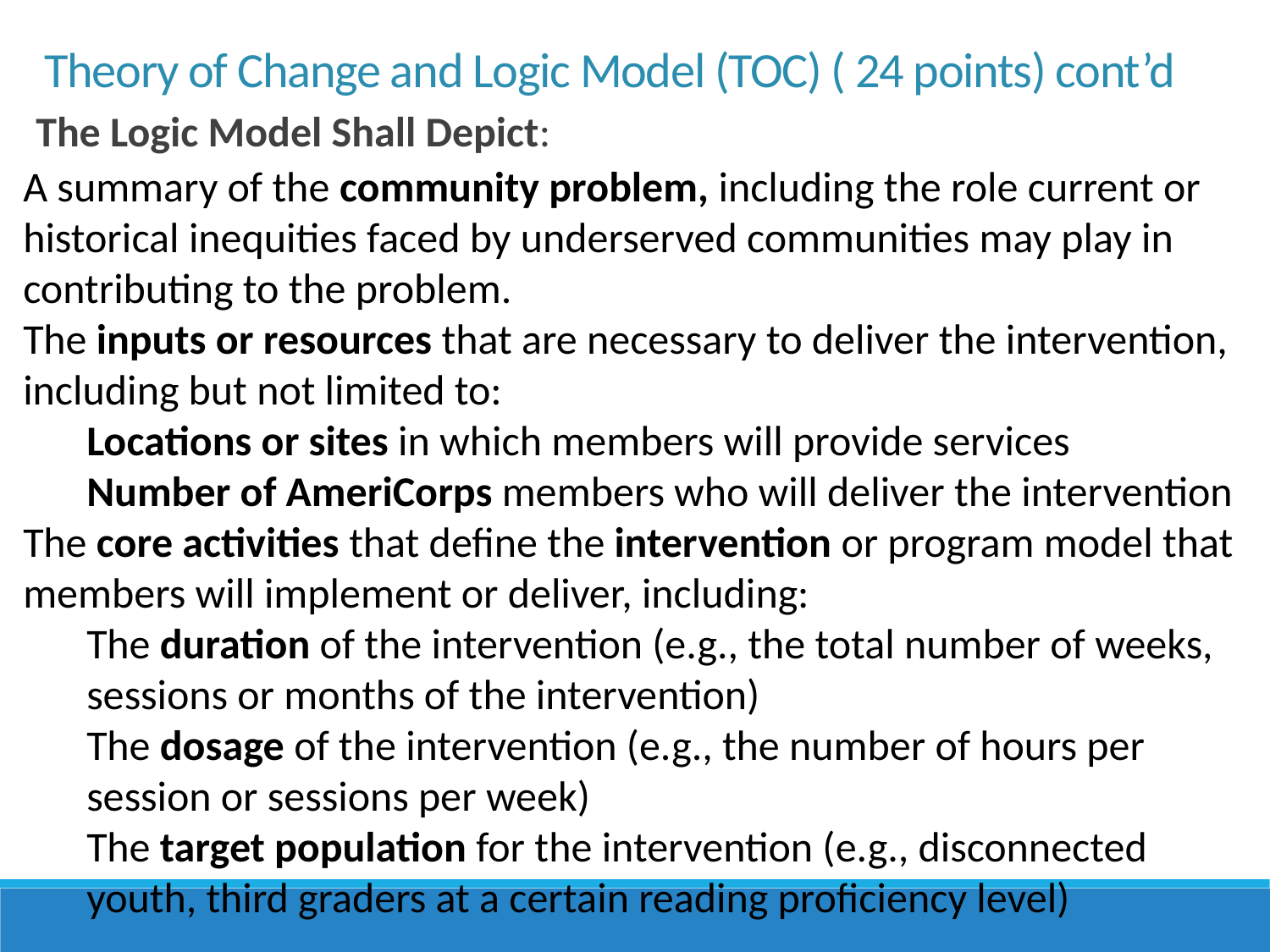

Theory of Change and Logic Model (TOC) ( 24 points) cont’d
The Logic Model Shall Depict:
A summary of the community problem, including the role current or historical inequities faced by underserved communities may play in contributing to the problem.
The inputs or resources that are necessary to deliver the intervention, including but not limited to:
Locations or sites in which members will provide services
Number of AmeriCorps members who will deliver the intervention
The core activities that define the intervention or program model that members will implement or deliver, including:
The duration of the intervention (e.g., the total number of weeks, sessions or months of the intervention)
The dosage of the intervention (e.g., the number of hours per session or sessions per week)
The target population for the intervention (e.g., disconnected youth, third graders at a certain reading proficiency level)